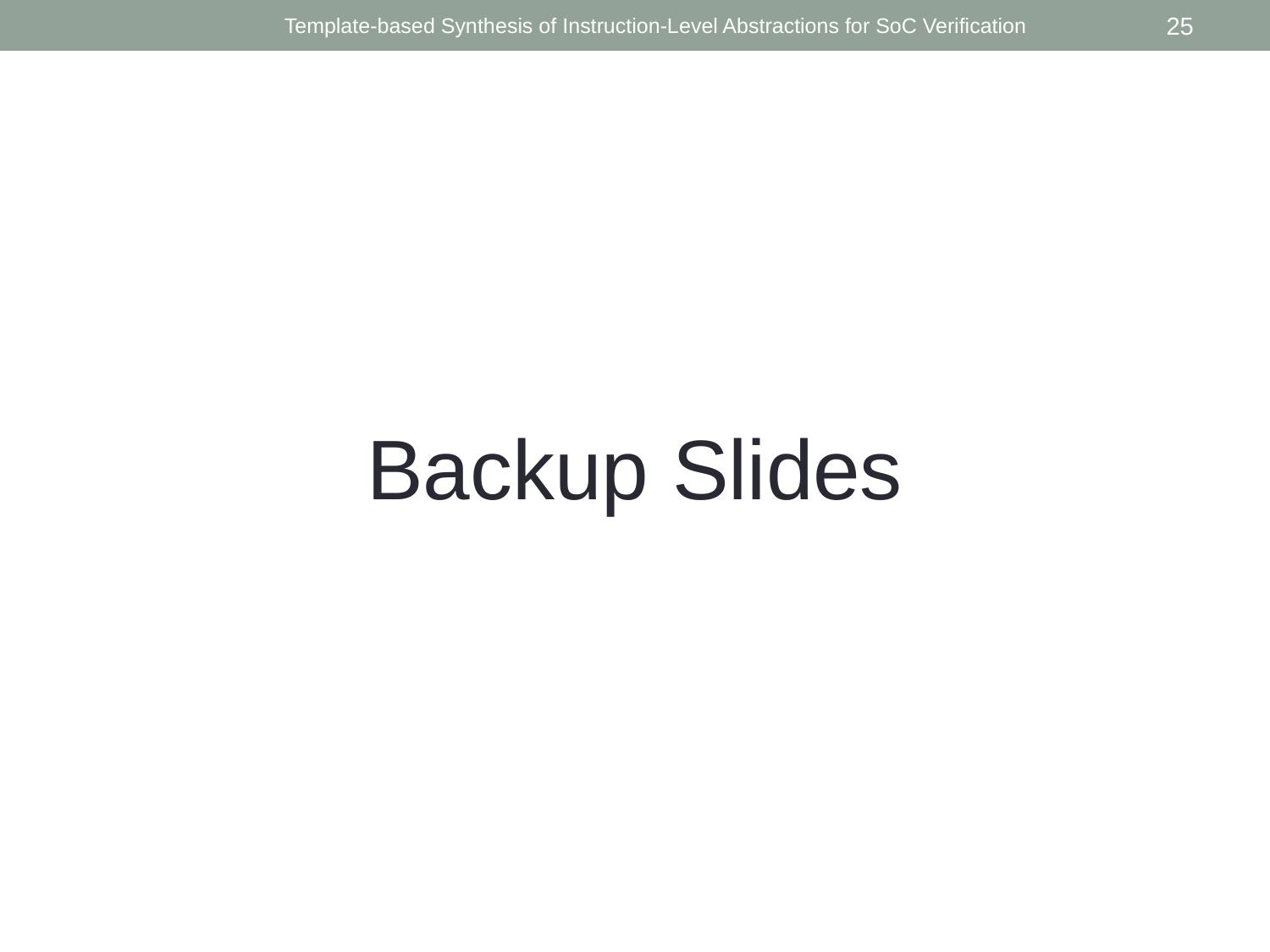

Template-based Synthesis of Instruction-Level Abstractions for SoC Verification
25
#

Backup Slides